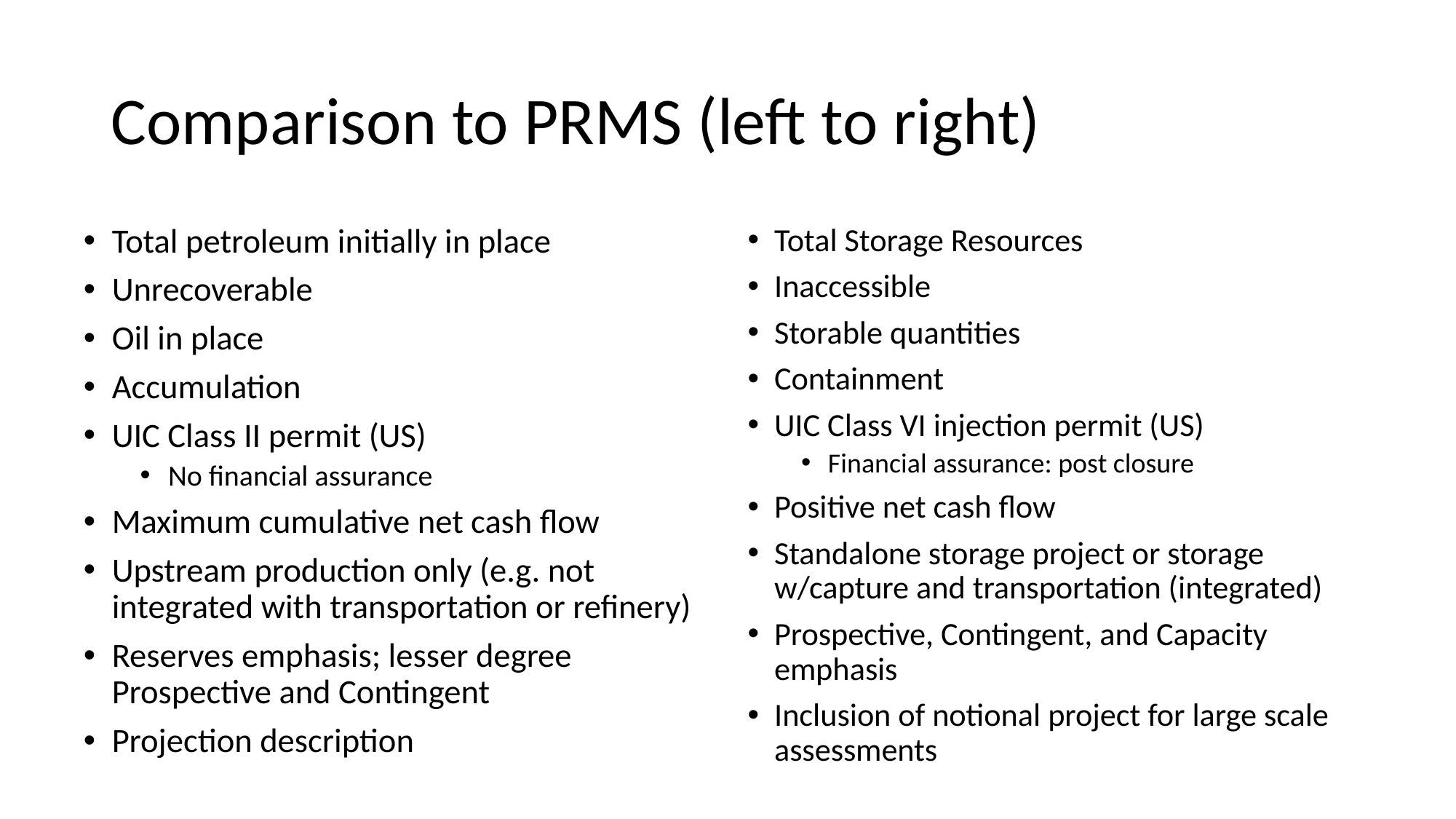

# Comparison to PRMS (left to right)
Total petroleum initially in place
Unrecoverable
Oil in place
Accumulation
UIC Class II permit (US)
No financial assurance
Maximum cumulative net cash flow
Upstream production only (e.g. not integrated with transportation or refinery)
Reserves emphasis; lesser degree Prospective and Contingent
Projection description
Total Storage Resources
Inaccessible
Storable quantities
Containment
UIC Class VI injection permit (US)
Financial assurance: post closure
Positive net cash flow
Standalone storage project or storage w/capture and transportation (integrated)
Prospective, Contingent, and Capacity emphasis
Inclusion of notional project for large scale assessments